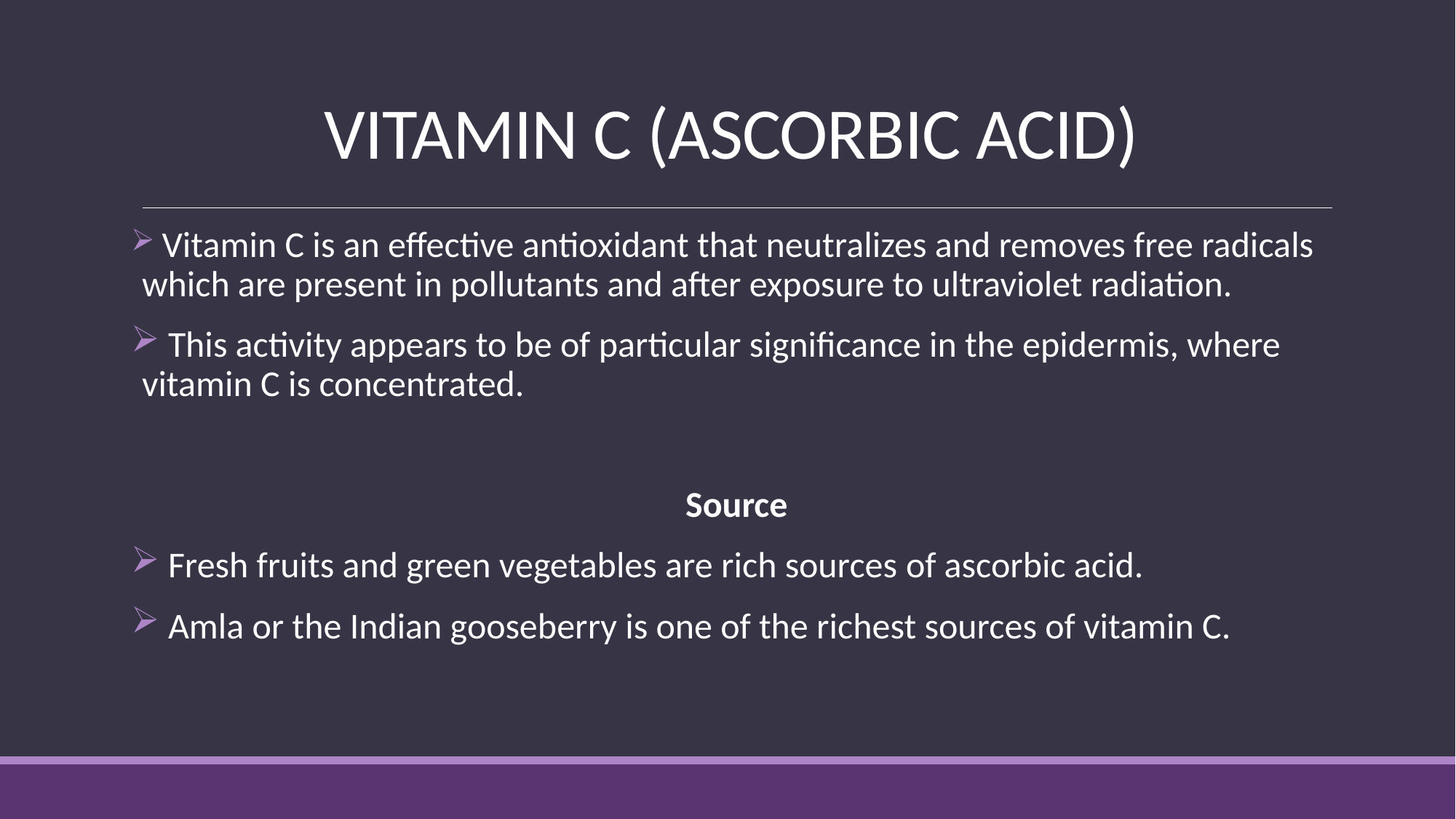

# VITAMIN C (ASCORBIC ACID)
 Vitamin C is an effective antioxidant that neutralizes and removes free radicals which are present in pollutants and after exposure to ultraviolet radiation.
 This activity appears to be of particular significance in the epidermis, where vitamin C is concentrated.

Source
 Fresh fruits and green vegetables are rich sources of ascorbic acid.
 Amla or the Indian gooseberry is one of the richest sources of vitamin C.